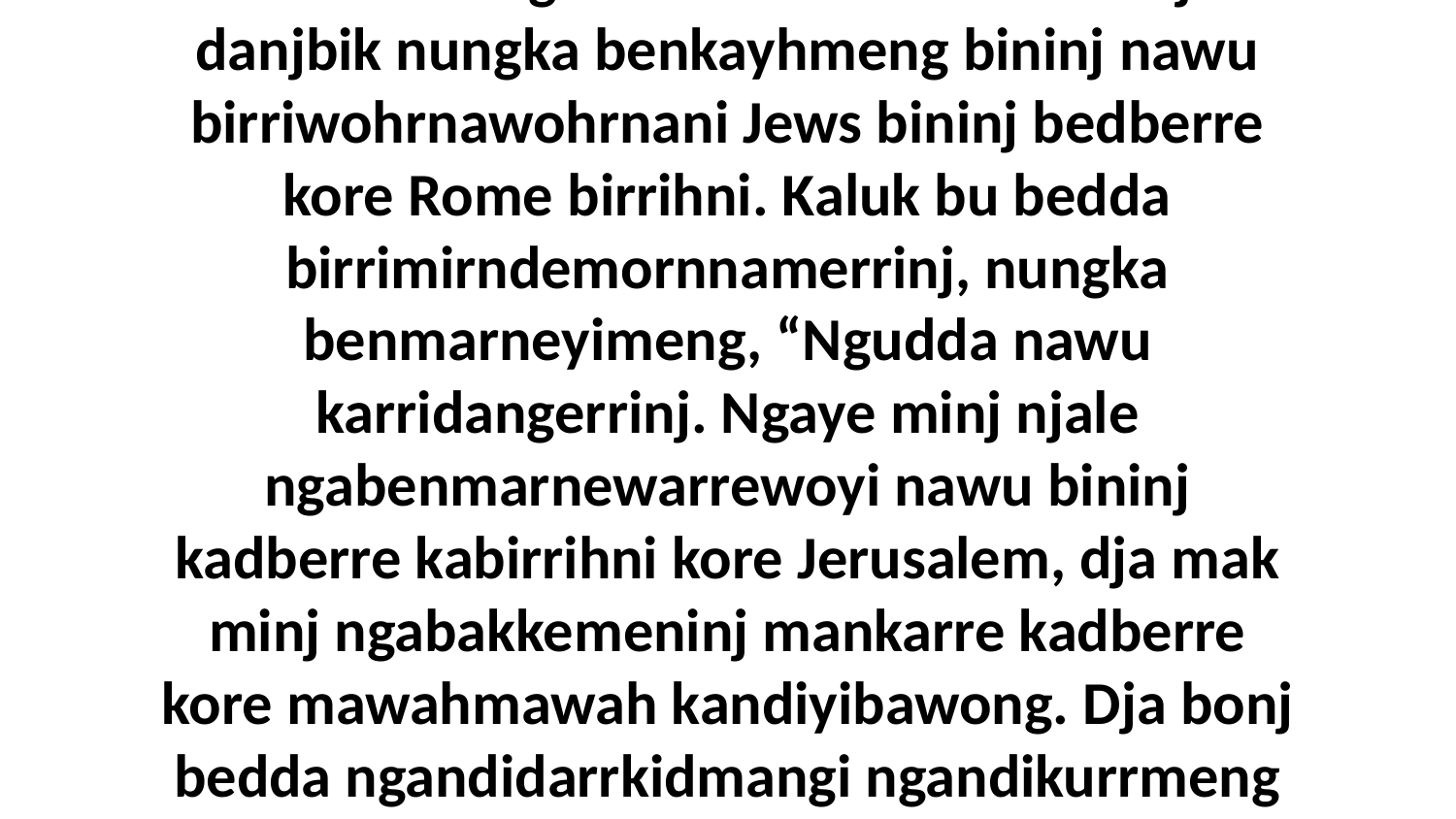

17 Bu Paul dingihdi kumekbe bu kunkodjke danjbik nungka benkayhmeng bininj nawu birriwohrnawohrnani Jews bininj bedberre kore Rome birrihni. Kaluk bu bedda birrimirndemornnamerrinj, nungka benmarneyimeng, “Ngudda nawu karridangerrinj. Ngaye minj njale ngabenmarnewarrewoyi nawu bininj kadberre kabirrihni kore Jerusalem, dja mak minj ngabakkemeninj mankarre kadberre kore mawahmawah kandiyibawong. Dja bonj bedda ngandidarrkidmangi ngandikurrmeng kore bininj nawu Romebeh ngankang.